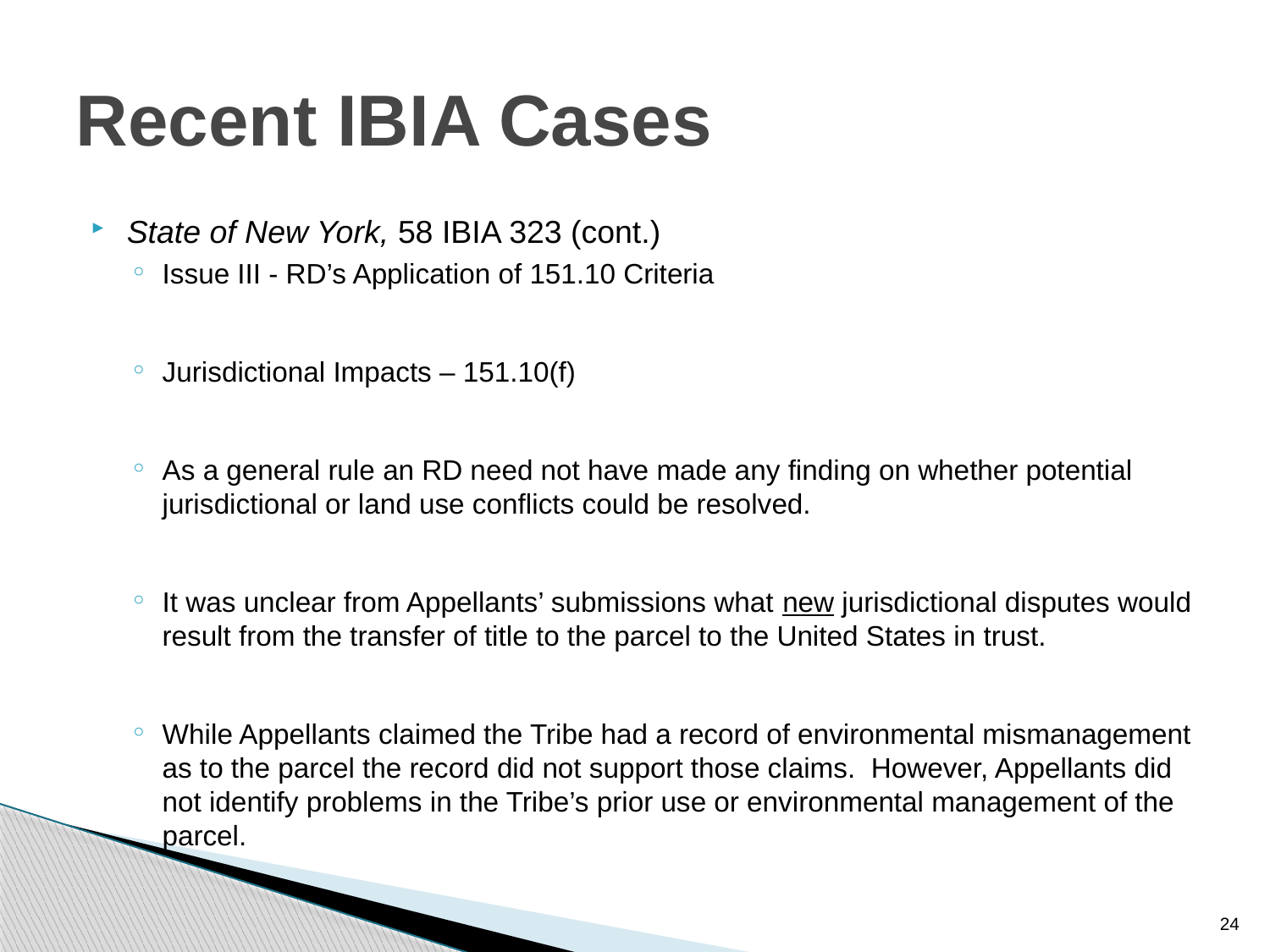

# Recent IBIA Cases
State of New York, 58 IBIA 323 (cont.)
Issue III - RD’s Application of 151.10 Criteria

Jurisdictional Impacts – 151.10(f)

As a general rule an RD need not have made any finding on whether potential jurisdictional or land use conflicts could be resolved.

It was unclear from Appellants’ submissions what new jurisdictional disputes would result from the transfer of title to the parcel to the United States in trust.

While Appellants claimed the Tribe had a record of environmental mismanagement as to the parcel the record did not support those claims.  However, Appellants did not identify problems in the Tribe’s prior use or environmental management of the parcel.

24